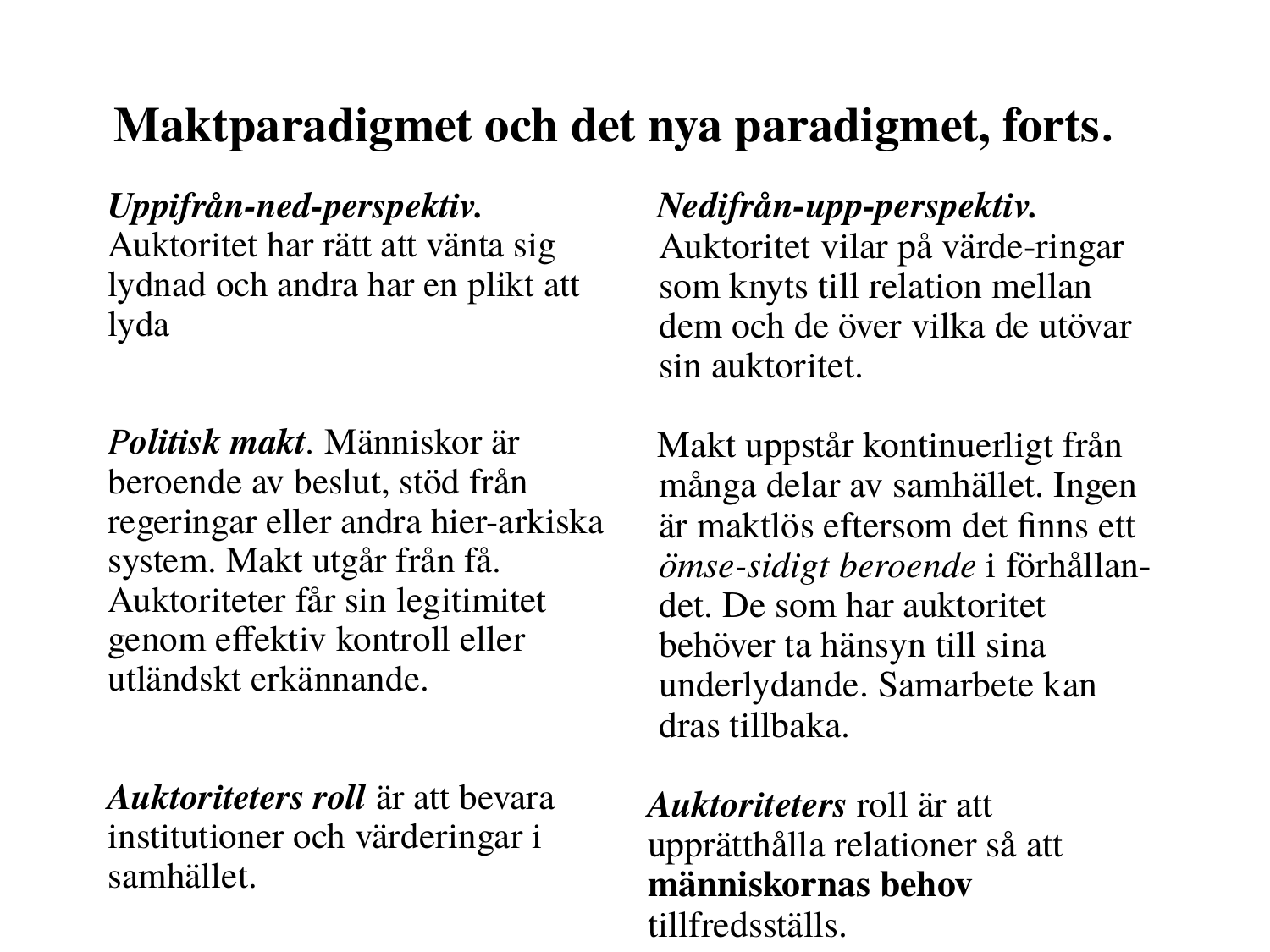

# Maktparadigmet och det nya paradigmet, forts.
Uppifrån-ned-perspektiv.
Auktoritet har rätt att vänta sig lydnad och andra har en plikt att lyda

Politisk makt. Människor är beroende av beslut, stöd från regeringar eller andra hier-arkiska system. Makt utgår från få. Auktoriteter får sin legitimitet genom effektiv kontroll eller utländskt erkännande.

Auktoriteters roll är att bevara institutioner och värderingar i samhället.

Nedifrån-upp-perspektiv. Auktoritet vilar på värde-ringar som knyts till relation mellan dem och de över vilka de utövar sin auktoritet.

Makt uppstår kontinuerligt från många delar av samhället. Ingen är maktlös eftersom det finns ett ömse-sidigt beroende i förhållan-det. De som har auktoritet behöver ta hänsyn till sina underlydande. Samarbete kan dras tillbaka.

Auktoriteters roll är att upprätthålla relationer så att människornas behov tillfredsställs.